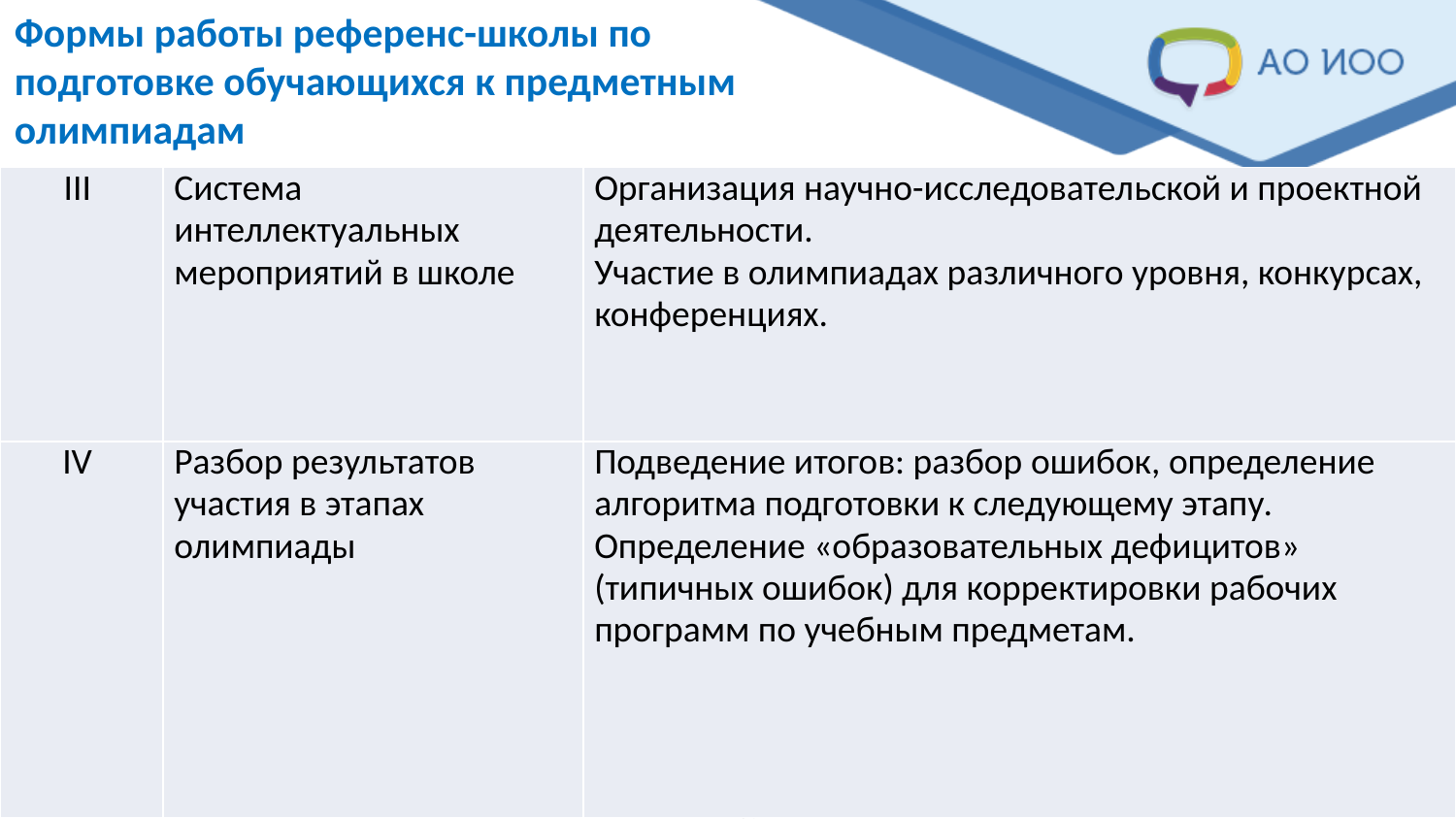

Формы работы референс-школы по подготовке обучающихся к предметным олимпиадам
| III | Система интеллектуальных мероприятий в школе | Организация научно-исследовательской и проектной деятельности. Участие в олимпиадах различного уровня, конкурсах, конференциях. |
| --- | --- | --- |
| IV | Разбор результатов участия в этапах олимпиады | Подведение итогов: разбор ошибок, определение алгоритма подготовки к следующему этапу. Определение «образовательных дефицитов» (типичных ошибок) для корректировки рабочих программ по учебным предметам. |